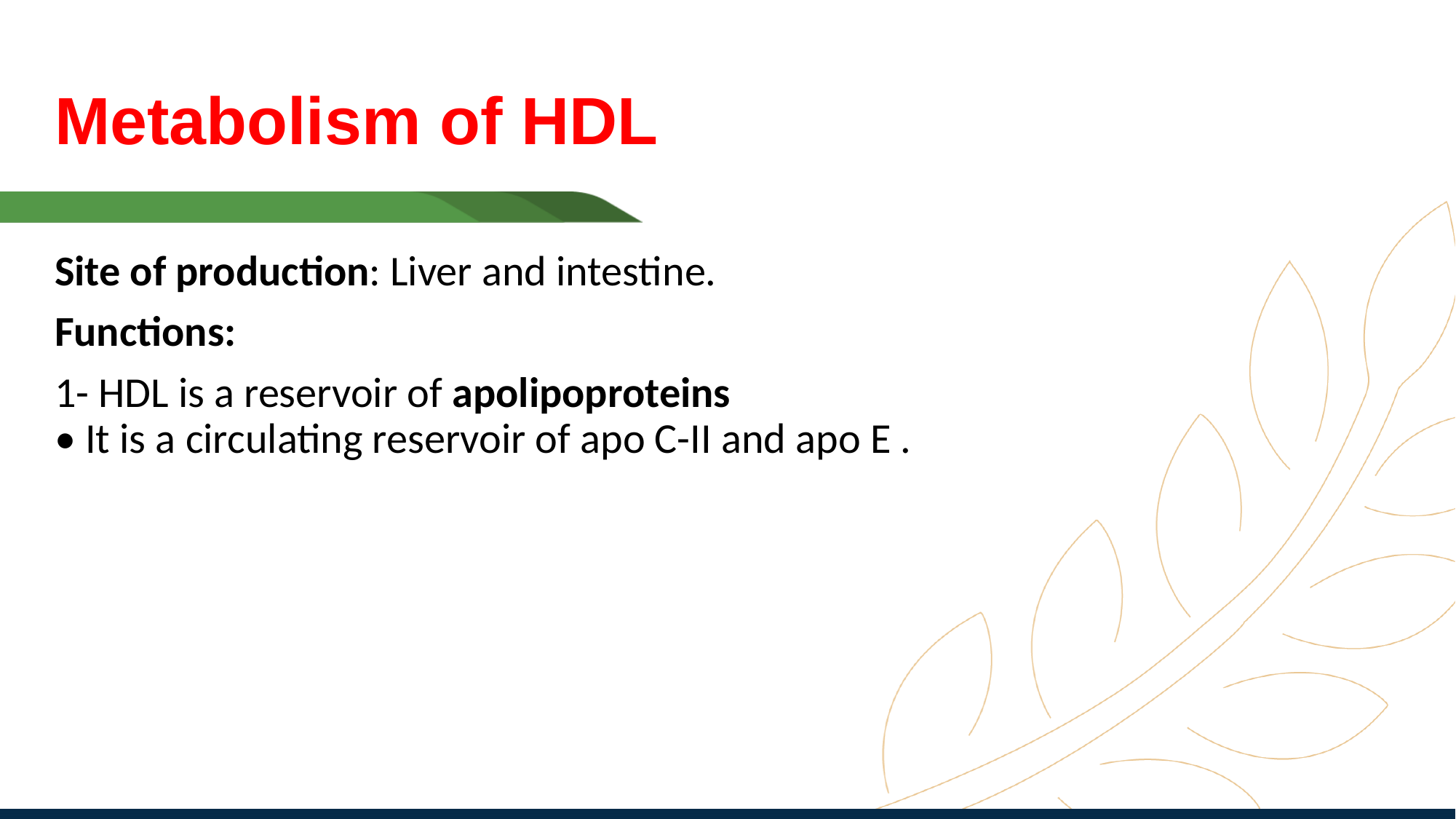

# Metabolism of HDL
Site of production: Liver and intestine.
Functions:
1- HDL is a reservoir of apolipoproteins
• It is a circulating reservoir of apo C-II and apo E .